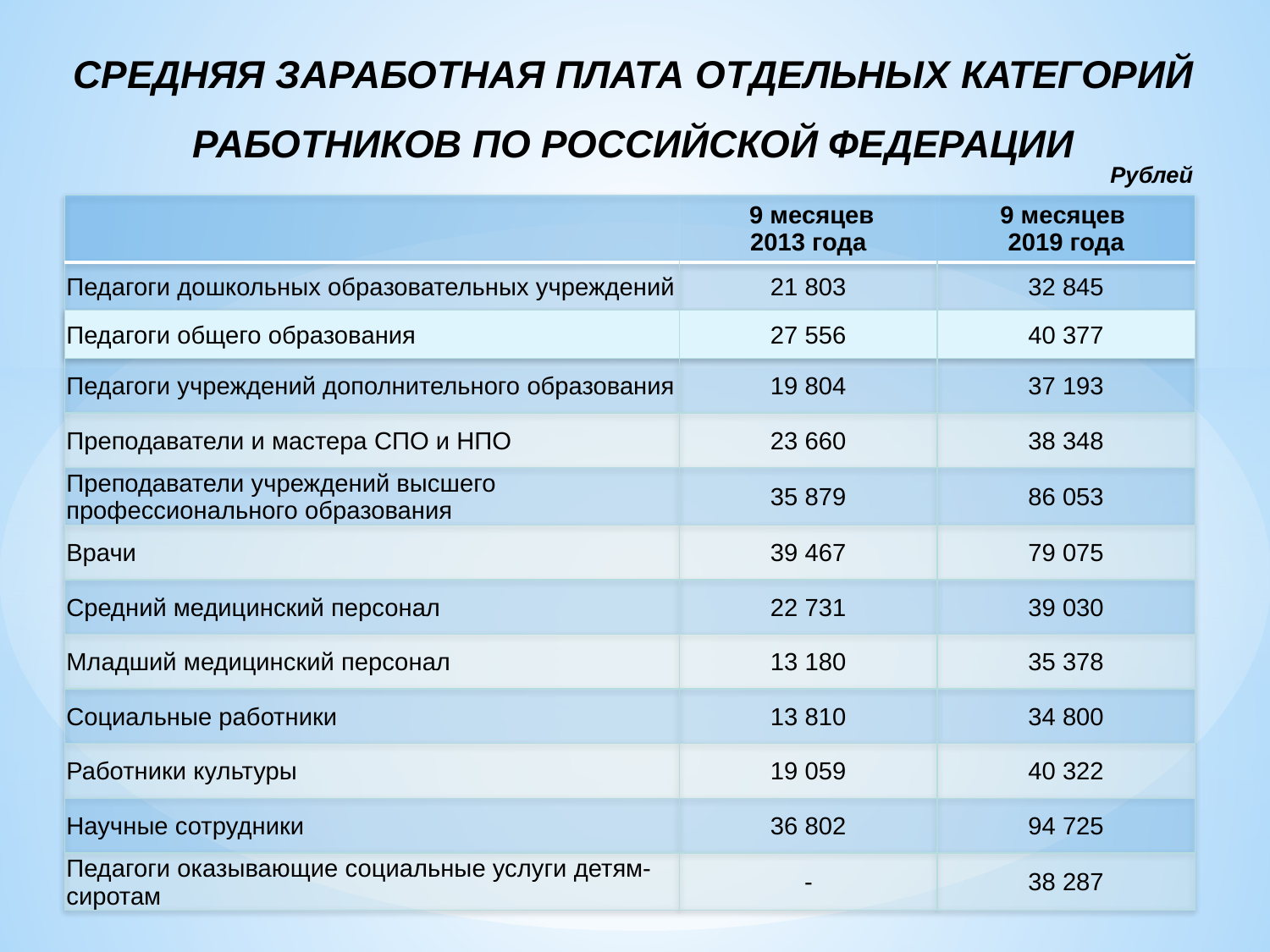

СРЕДНЯЯ ЗАРАБОТНАЯ ПЛАТА ОТДЕЛЬНЫХ КАТЕГОРИЙ РАБОТНИКОВ ПО РОССИЙСКОЙ ФЕДЕРАЦИИ
Рублей
|  | 9 месяцев 2013 года | 9 месяцев 2019 года |
| --- | --- | --- |
| Педагоги дошкольных образовательных учреждений | 21 803 | 32 845 |
| Педагоги общего образования | 27 556 | 40 377 |
| Педагоги учреждений дополнительного образования | 19 804 | 37 193 |
| Преподаватели и мастера СПО и НПО | 23 660 | 38 348 |
| Преподаватели учреждений высшего профессионального образования | 35 879 | 86 053 |
| Врачи | 39 467 | 79 075 |
| Средний медицинский персонал | 22 731 | 39 030 |
| Младший медицинский персонал | 13 180 | 35 378 |
| Социальные работники | 13 810 | 34 800 |
| Работники культуры | 19 059 | 40 322 |
| Научные сотрудники | 36 802 | 94 725 |
| Педагоги оказывающие социальные услуги детям-сиротам | - | 38 287 |